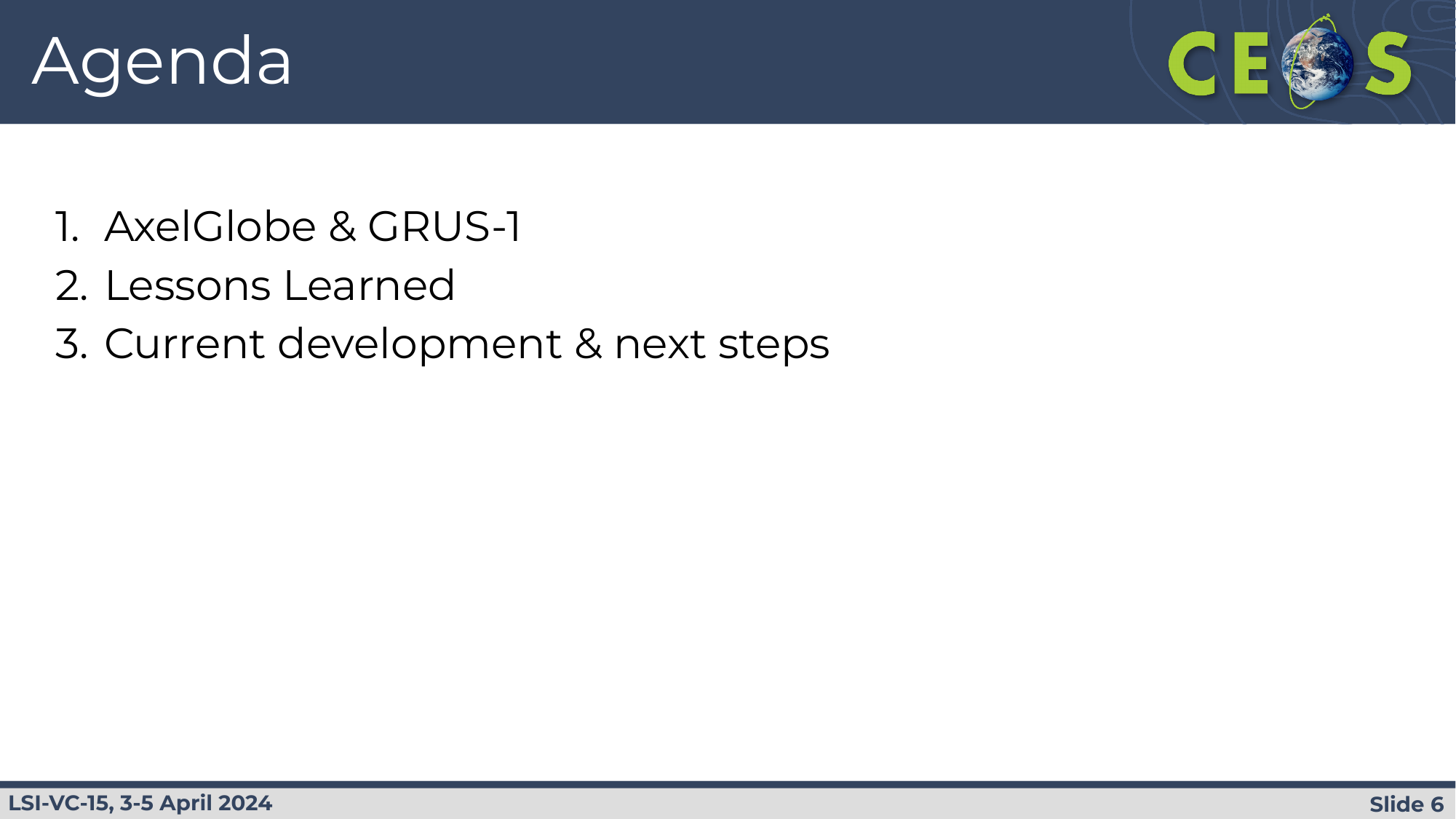

# Agenda
AxelGlobe & GRUS-1
Lessons Learned
Current development & next steps